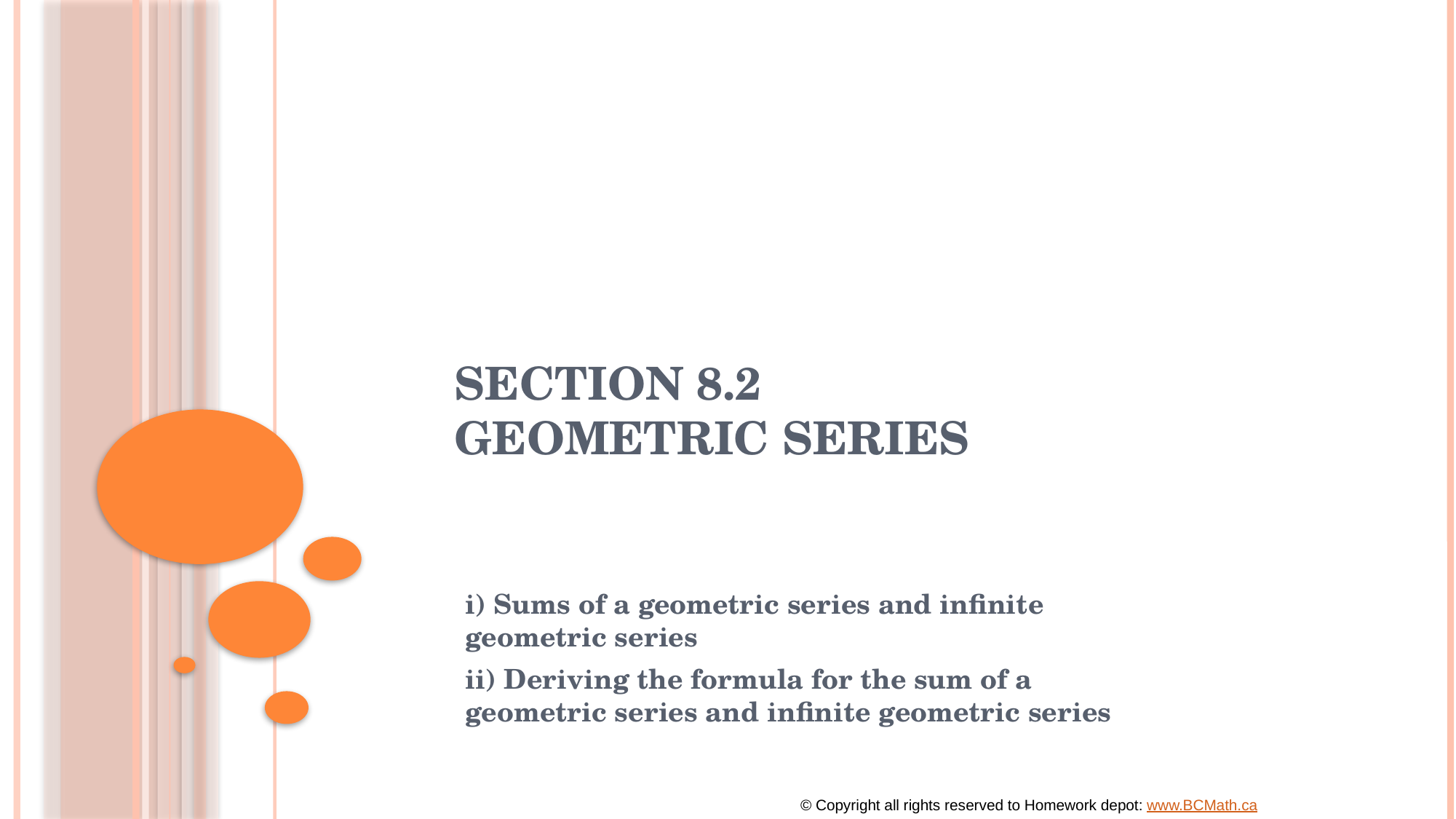

# Section 8.2 Geometric Series
i) Sums of a geometric series and infinite geometric series
ii) Deriving the formula for the sum of a geometric series and infinite geometric series
© Copyright all rights reserved to Homework depot: www.BCMath.ca